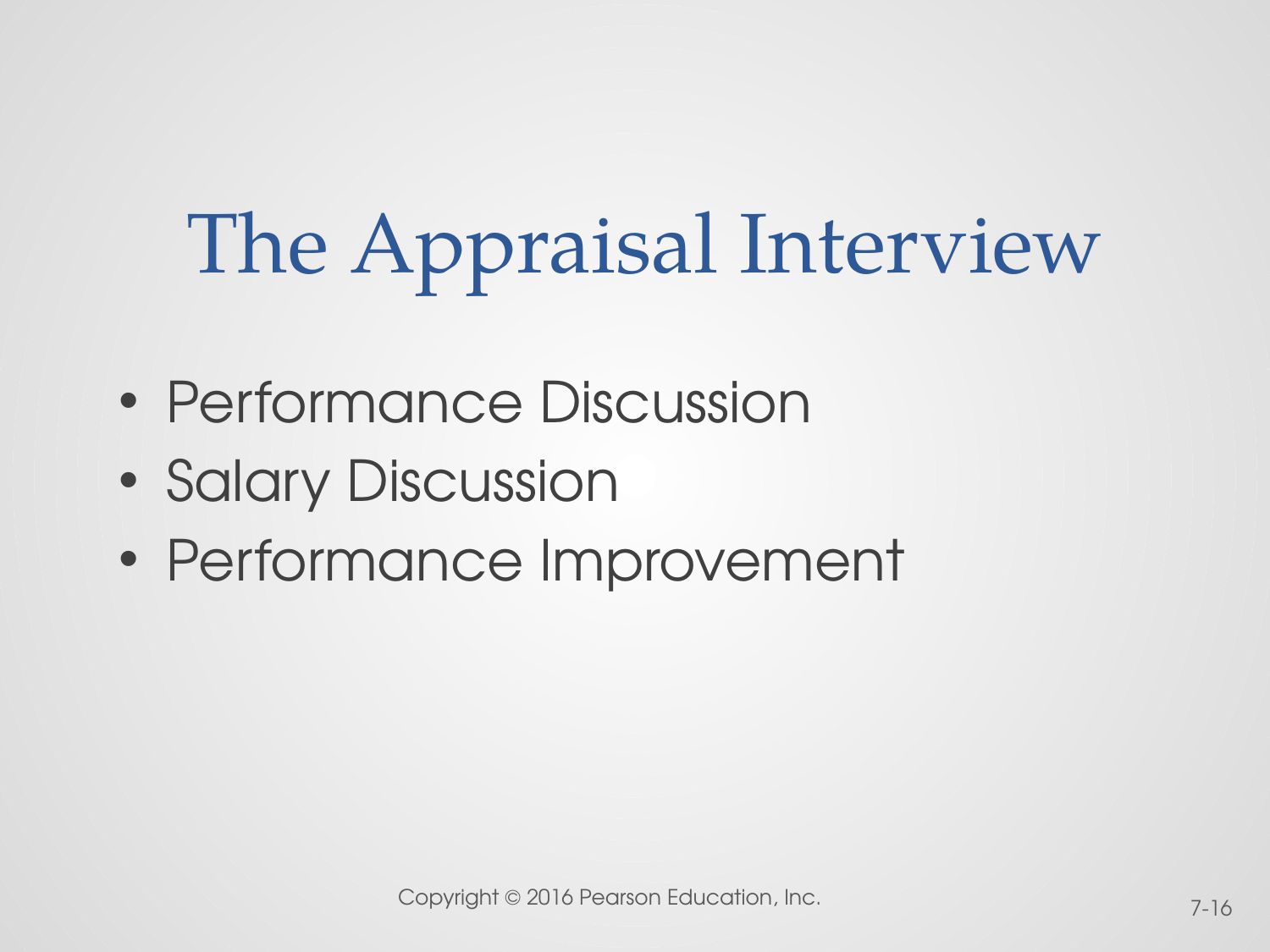

# The Appraisal Interview
Performance Discussion
Salary Discussion
Performance Improvement
Copyright © 2016 Pearson Education, Inc.
7-16